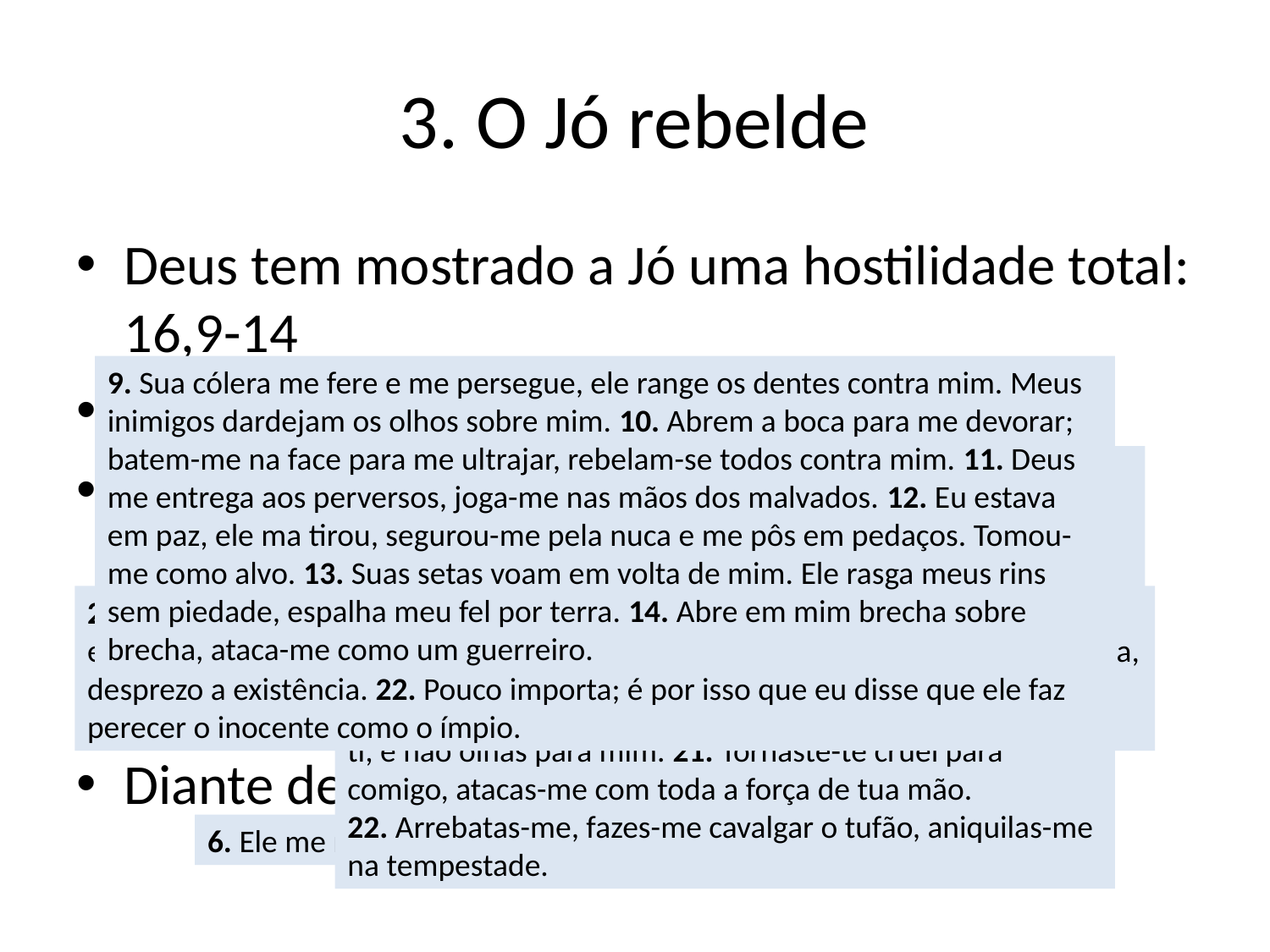

# 3. O Jó rebelde
Deus tem mostrado a Jó uma hostilidade total: 16,9-14
Jó acusa Deus de aterrorizá-lo: 23,14-16
Deus sabe exatamente o que está fazendo; é um juiz parcial e arbitrário: 9,20-22
Parece que Deus está brincando com ele: 30,20-22
Diante de Deus Jó se sente ridículo: 17,6

9. Sua cólera me fere e me persegue, ele range os dentes contra mim. Meus inimigos dardejam os olhos sobre mim. 10. Abrem a boca para me devorar; batem-me na face para me ultrajar, rebelam-se todos contra mim. 11. Deus me entrega aos perversos, joga-me nas mãos dos malvados. 12. Eu estava em paz, ele ma tirou, segurou-me pela nuca e me pôs em pedaços. Tomou-me como alvo. 13. Suas setas voam em volta de mim. Ele rasga meus rins sem piedade, espalha meu fel por terra. 14. Abre em mim brecha sobre brecha, ataca-me como um guerreiro.
14. Realizará seu desígnio a meu respeito, e tem muitos projetos iguais a este. 15. Eis por que sua presença me atemoriza: basta o seu pensamento para me fazer tremer. 16. Deus fundiu o meu coração, o Todo-poderoso me enche de terror.
20. Se eu pretendesse ser justo, minha boca me condenaria; se fosse inocente, ela me declararia perverso. 21. Inocente! Sim, eu o sou; pouco me importa a vida, desprezo a existência. 22. Pouco importa; é por isso que eu disse que ele faz perecer o inocente como o ímpio.
20. Clamo a ti, e não me respondes; ponho-me diante de ti, e não olhas para mim. 21. Tornaste-te cruel para comigo, atacas-me com toda a força de tua mão. 22. Arrebatas-me, fazes-me cavalgar o tufão, aniquilas-me na tempestade.
6. Ele me reduziu a ser a fábula dos povos, e me cospem no rosto.